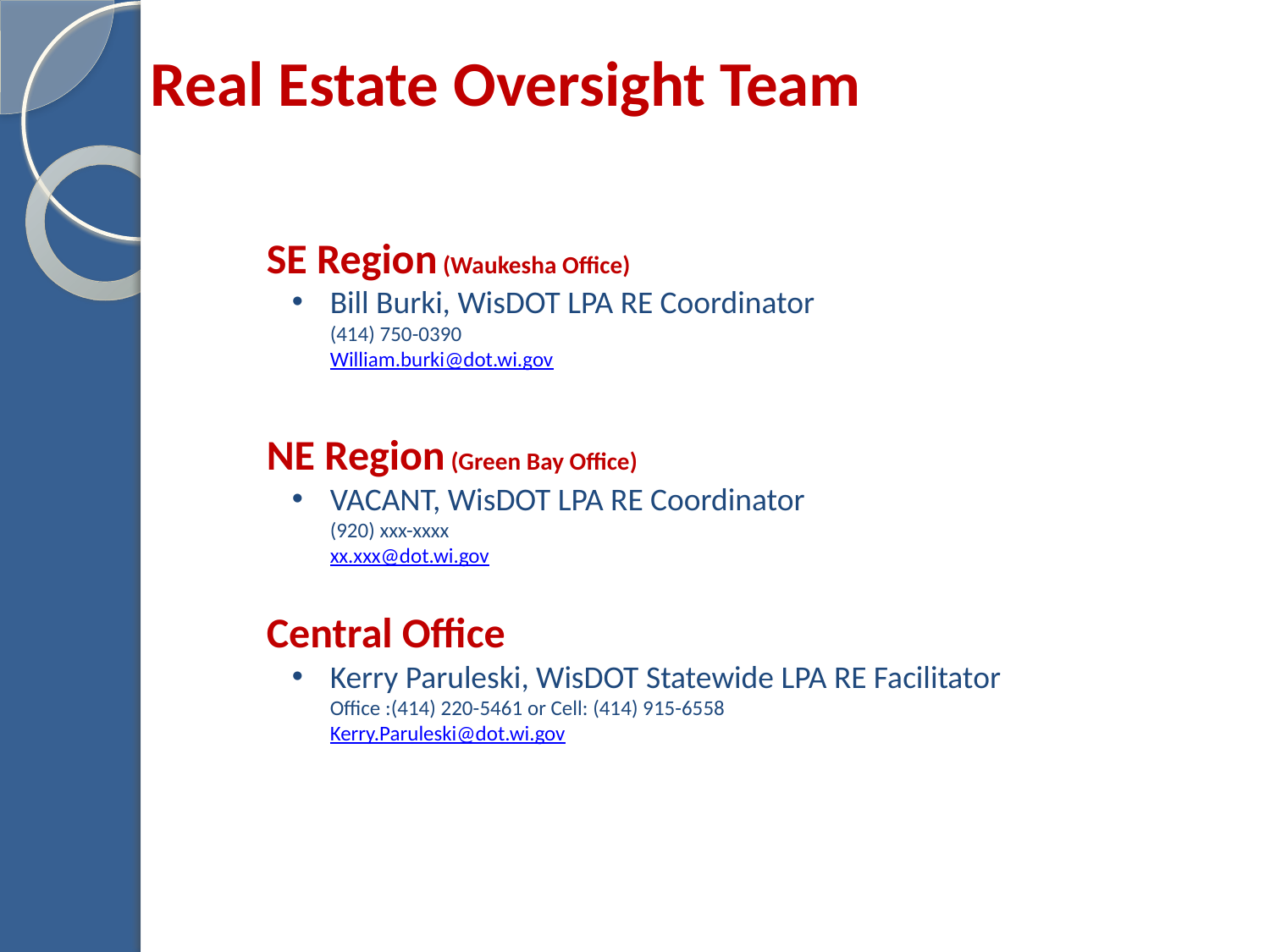

# Real Estate Oversight Team
SE Region (Waukesha Office)
Bill Burki, WisDOT LPA RE Coordinator
(414) 750-0390
William.burki@dot.wi.gov

NE Region (Green Bay Office)
VACANT, WisDOT LPA RE Coordinator
(920) xxx-xxxx
xx.xxx@dot.wi.gov

Central Office
Kerry Paruleski, WisDOT Statewide LPA RE Facilitator
Office :(414) 220-5461 or Cell: (414) 915-6558
Kerry.Paruleski@dot.wi.gov